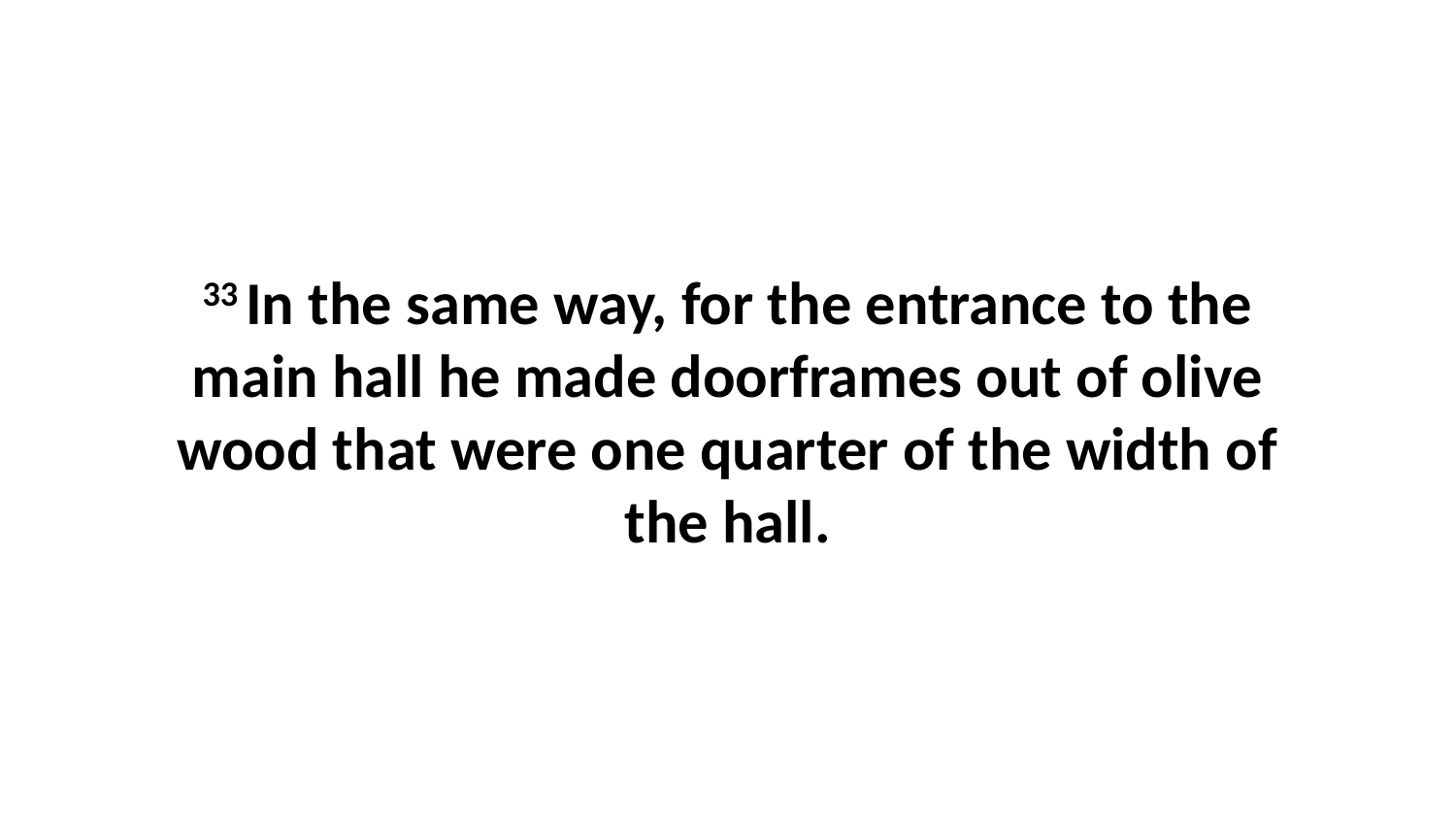

33 In the same way, for the entrance to the main hall he made doorframes out of olive wood that were one quarter of the width of the hall.